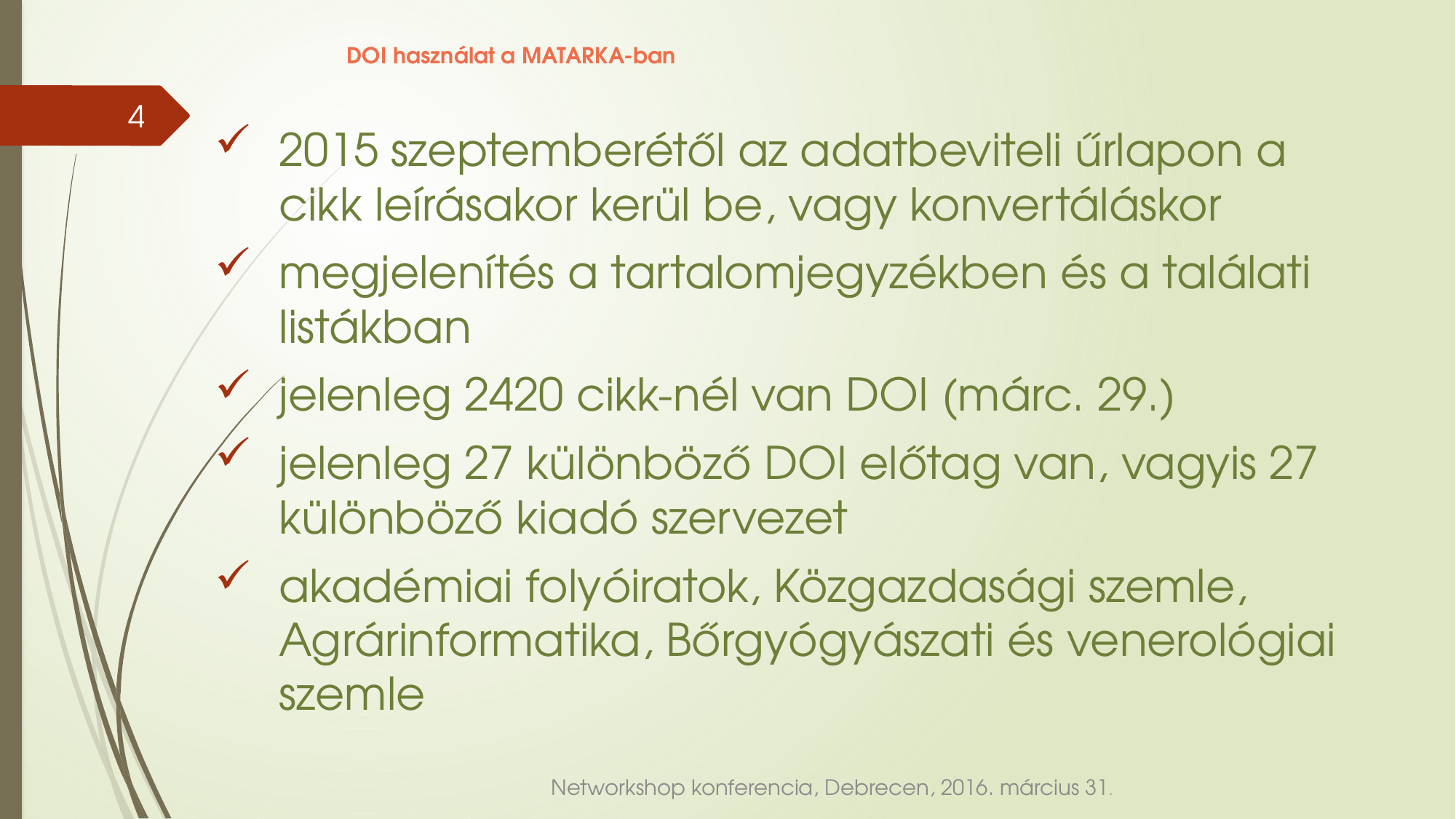

# DOI használat a MATARKA-ban
4
2015 szeptemberétől az adatbeviteli űrlapon a cikk leírásakor kerül be, vagy konvertáláskor
megjelenítés a tartalomjegyzékben és a találati listákban
jelenleg 2420 cikk-nél van DOI (márc. 29.)
jelenleg 27 különböző DOI előtag van, vagyis 27 különböző kiadó szervezet
akadémiai folyóiratok, Közgazdasági szemle, Agrárinformatika, Bőrgyógyászati és venerológiai szemle

Networkshop konferencia, Debrecen, 2016. március 31.